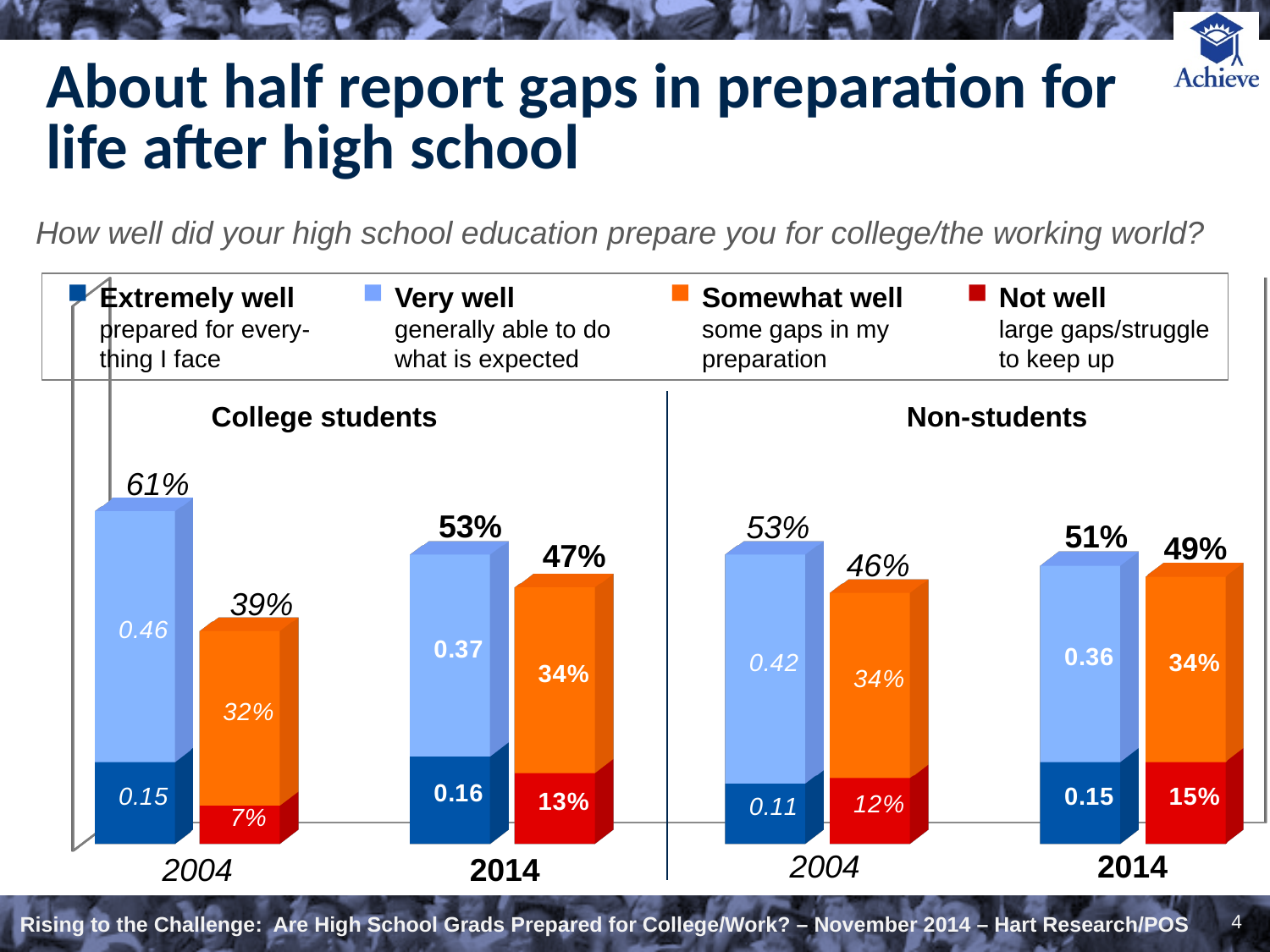

# About half report gaps in preparation for life after high school
How well did your high school education prepare you for college/the working world?

[unsupported chart]

Extremely well
prepared for every-
thing I face
Very well
generally able to do what is expected
Somewhat well
some gaps in my preparation
Not well
large gaps/struggle to keep up
College students
Non-students
61%
53%
53%
51%
49%
47%
46%
39%
2004
2014
2004
2014
4